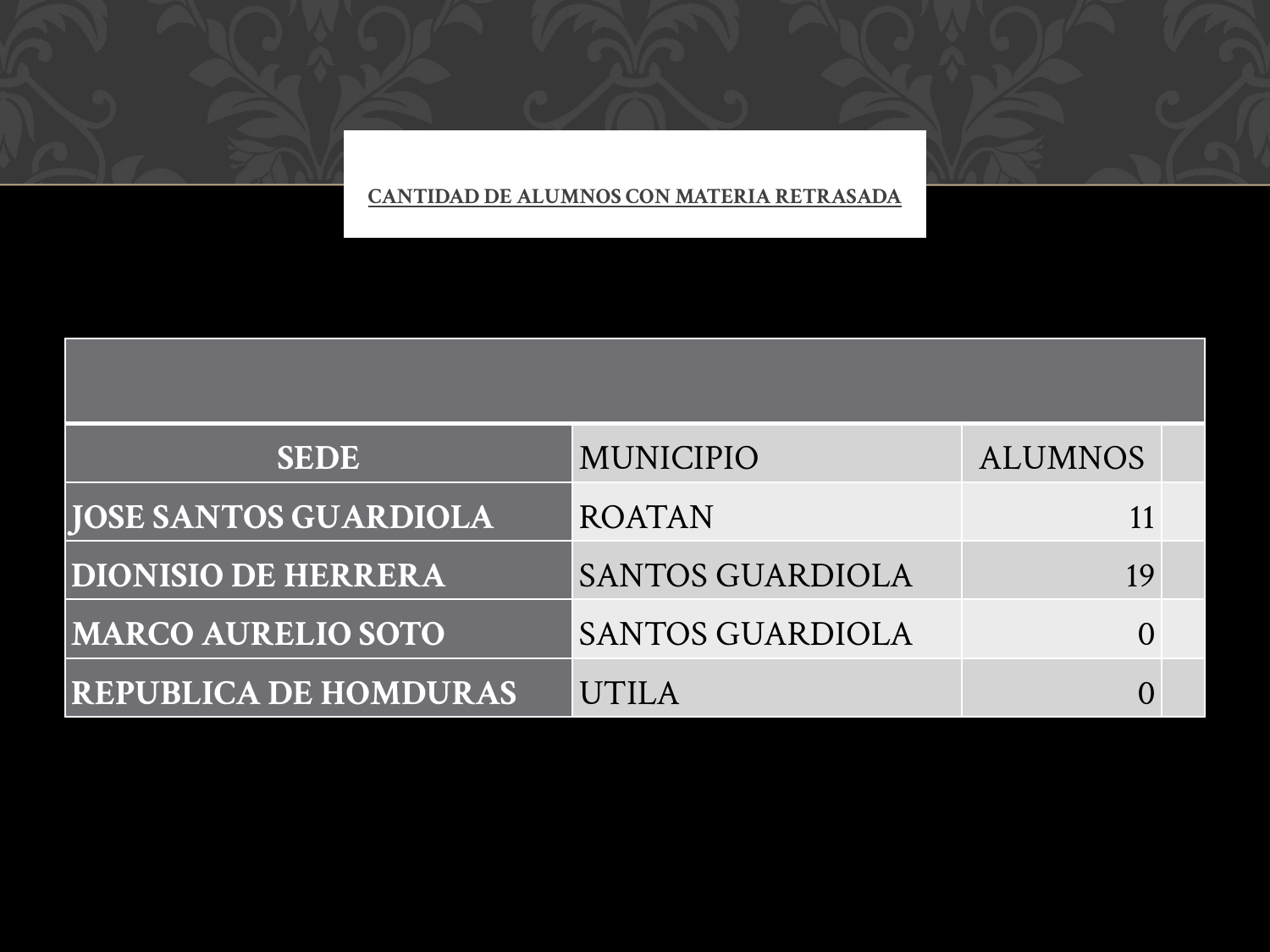

# CANTIDAD DE ALUMNOS CON MATERIA RETRASADA
|  |  |  |  |
| --- | --- | --- | --- |
| SEDE | MUNICIPIO | ALUMNOS |  |
| JOSE SANTOS GUARDIOLA | ROATAN | 11 |  |
| DIONISIO DE HERRERA | SANTOS GUARDIOLA | 19 |  |
| MARCO AURELIO SOTO | SANTOS GUARDIOLA | 0 |  |
| REPUBLICA DE HOMDURAS | UTILA | 0 |  |